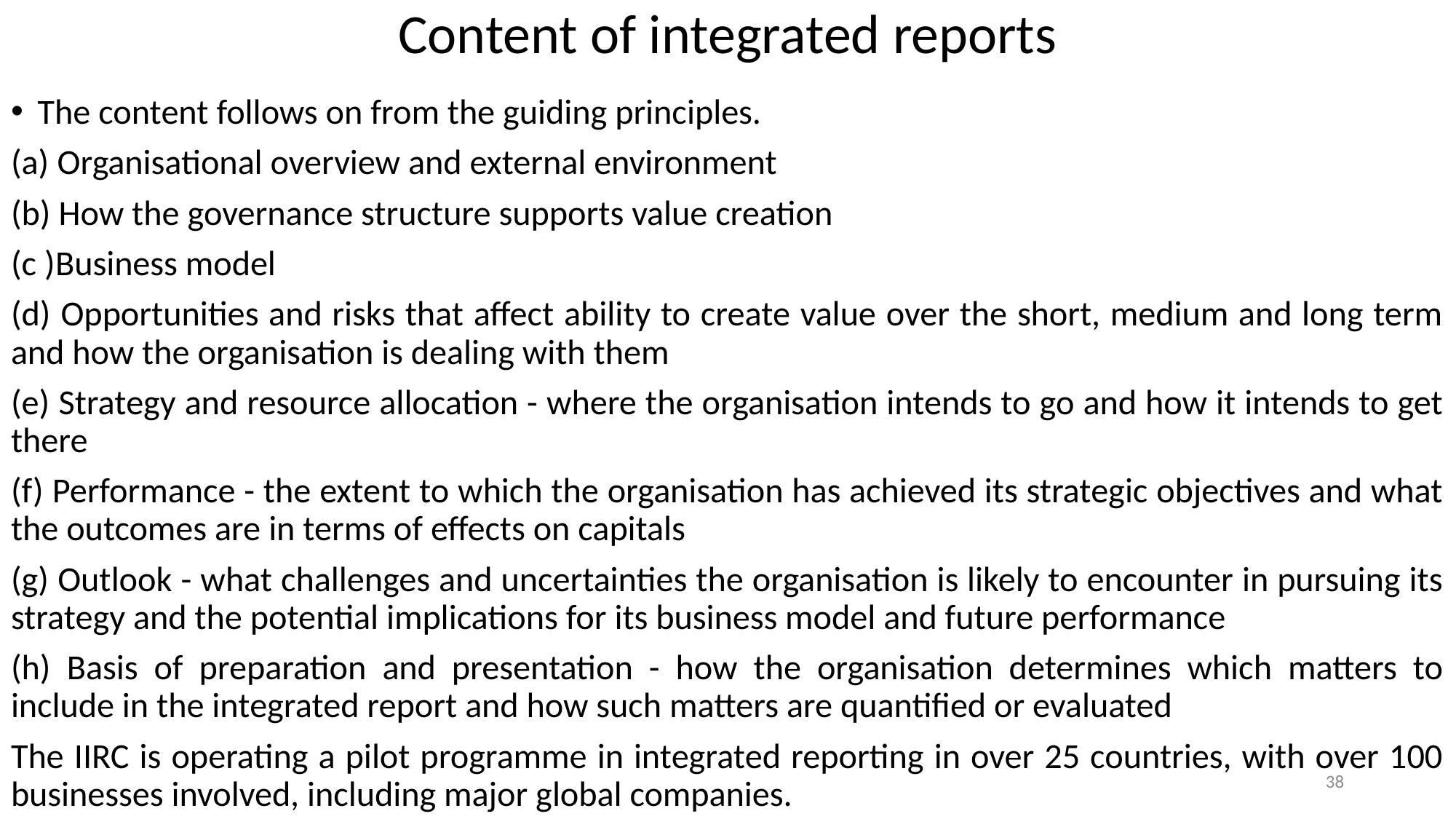

# Content of integrated reports
The content follows on from the guiding principles.
(a) Organisational overview and external environment
(b) How the governance structure supports value creation
(c )Business model
(d) Opportunities and risks that affect ability to create value over the short, medium and long term and how the organisation is dealing with them
(e) Strategy and resource allocation - where the organisation intends to go and how it intends to get there
(f) Performance - the extent to which the organisation has achieved its strategic objectives and what the outcomes are in terms of effects on capitals
(g) Outlook - what challenges and uncertainties the organisation is likely to encounter in pursuing its strategy and the potential implications for its business model and future performance
(h) Basis of preparation and presentation - how the organisation determines which matters to include in the integrated report and how such matters are quantified or evaluated
The IIRC is operating a pilot programme in integrated reporting in over 25 countries, with over 100 businesses involved, including major global companies.

38